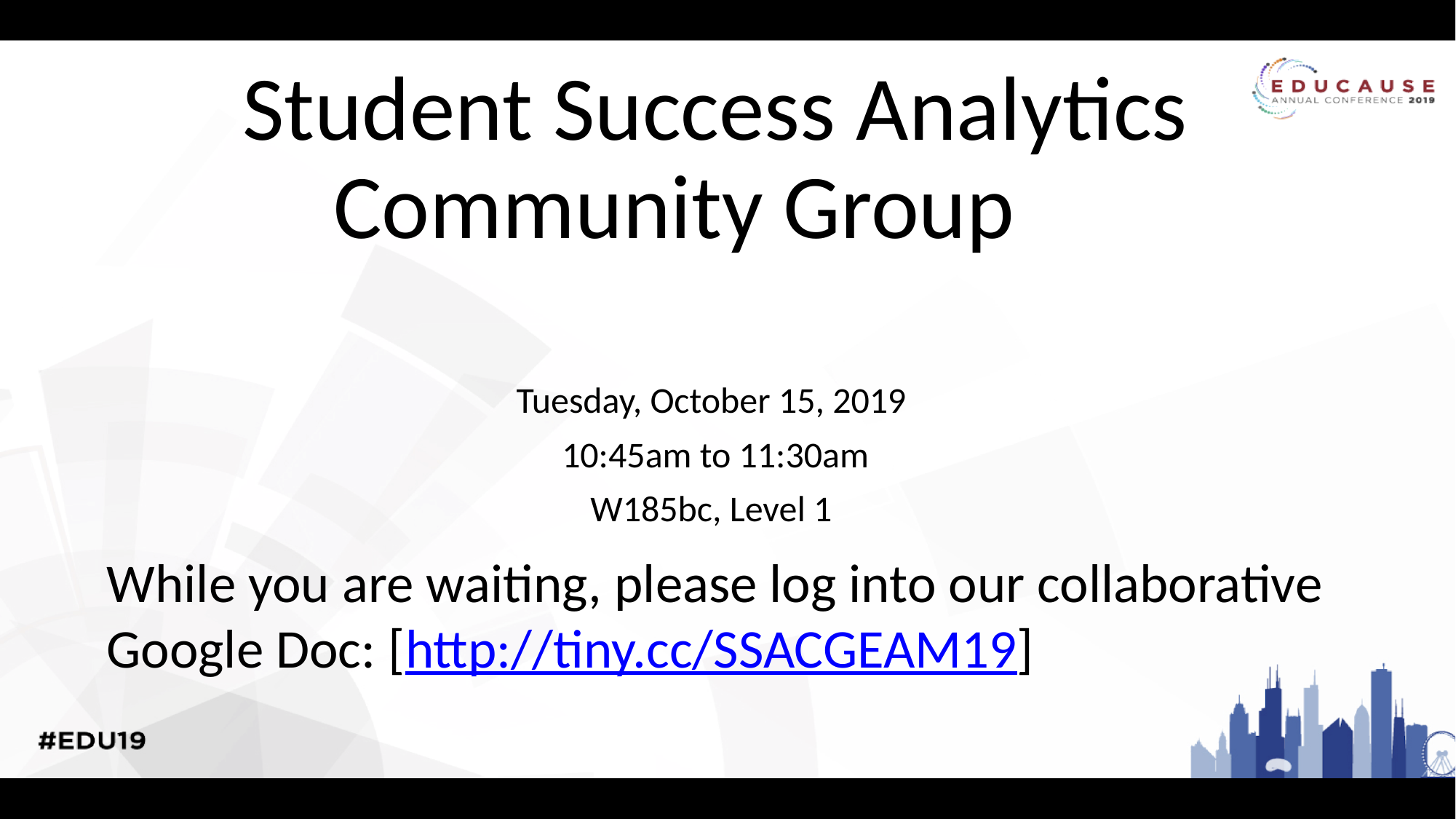

# Student Success Analytics Community Group
Tuesday, October 15, 2019
10:45am to 11:30am
W185bc, Level 1
While you are waiting, please log into our collaborative Google Doc: [http://tiny.cc/SSACGEAM19]